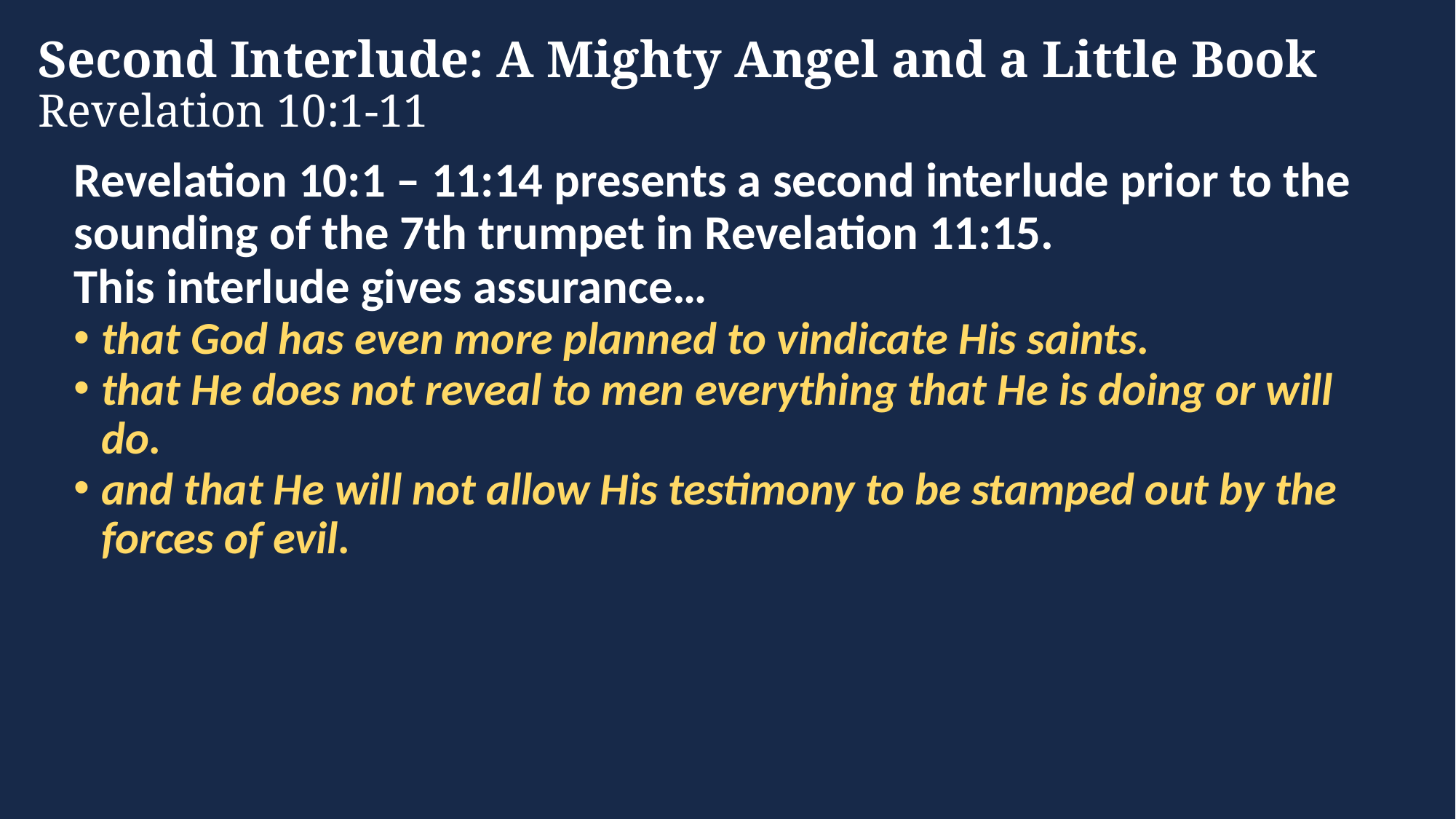

# Second Interlude: A Mighty Angel and a Little Book Revelation 10:1-11
Revelation 10:1 – 11:14 presents a second interlude prior to the sounding of the 7th trumpet in Revelation 11:15.
This interlude gives assurance…
that God has even more planned to vindicate His saints.
that He does not reveal to men everything that He is doing or will do.
and that He will not allow His testimony to be stamped out by the forces of evil.